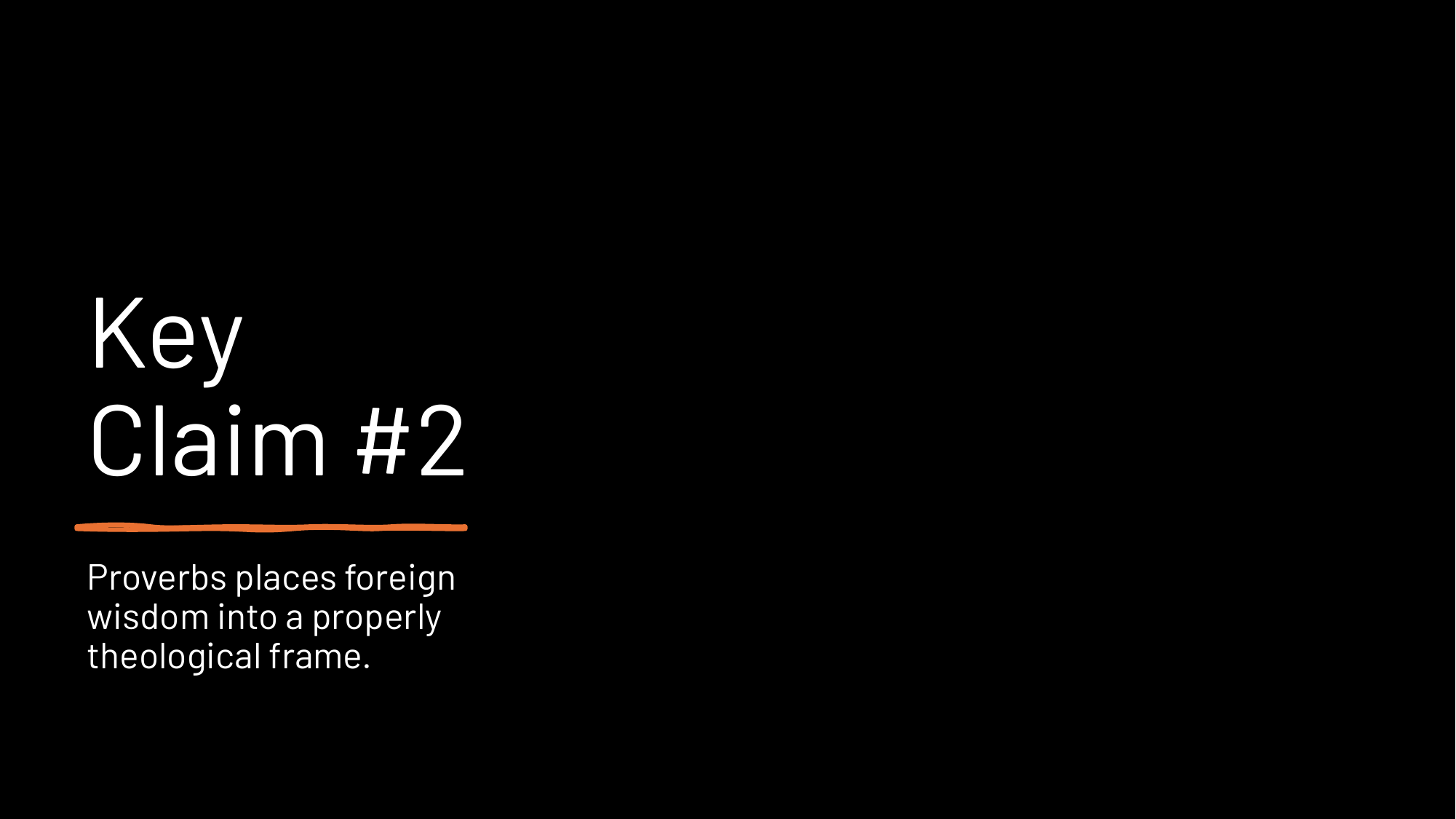

# Key Claim #2

Proverbs places foreign wisdom into a properly theological frame.